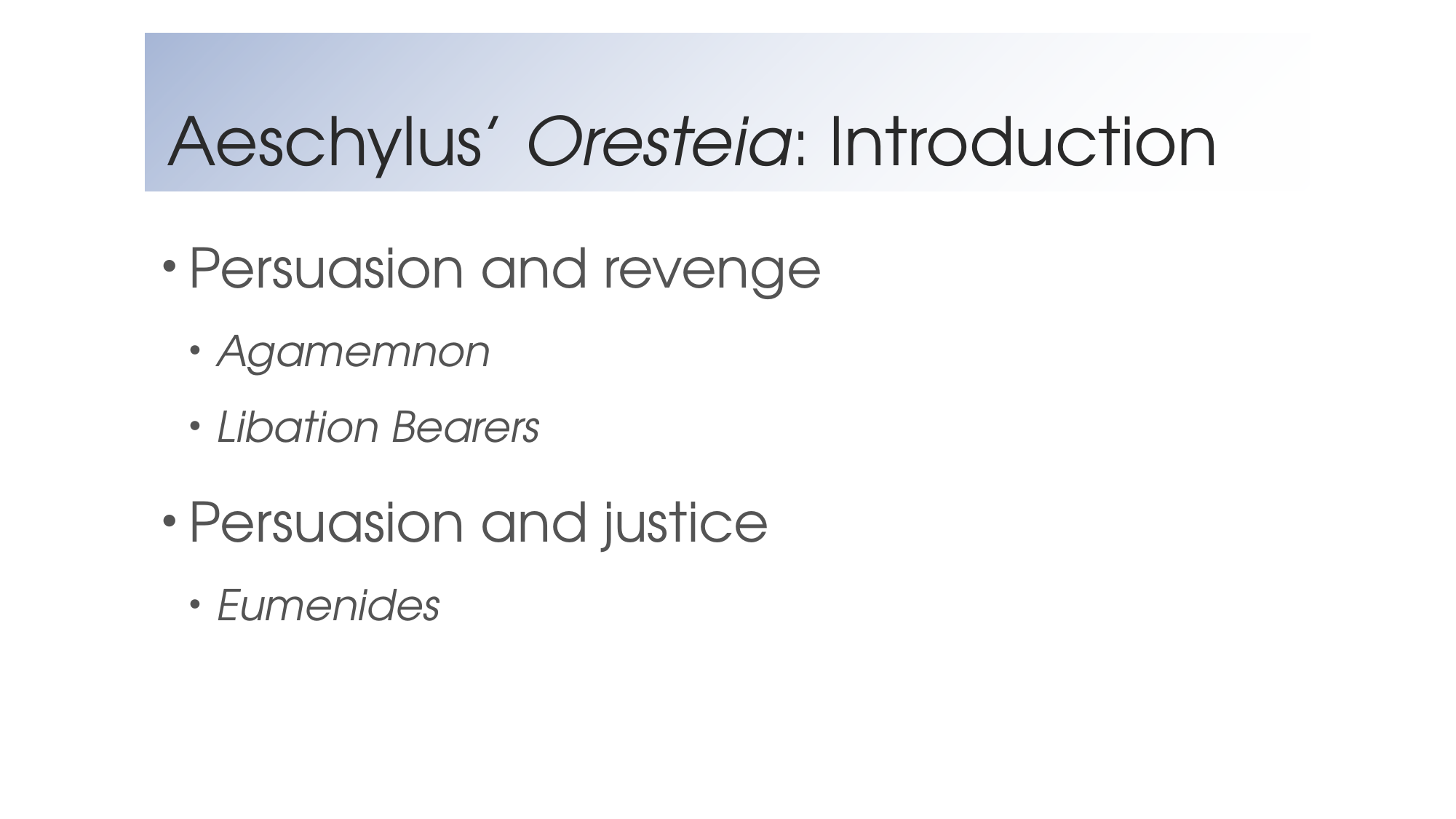

# Aeschylus’ Oresteia: Introduction
Persuasion and revenge
Agamemnon
Libation Bearers
Persuasion and justice
Eumenides